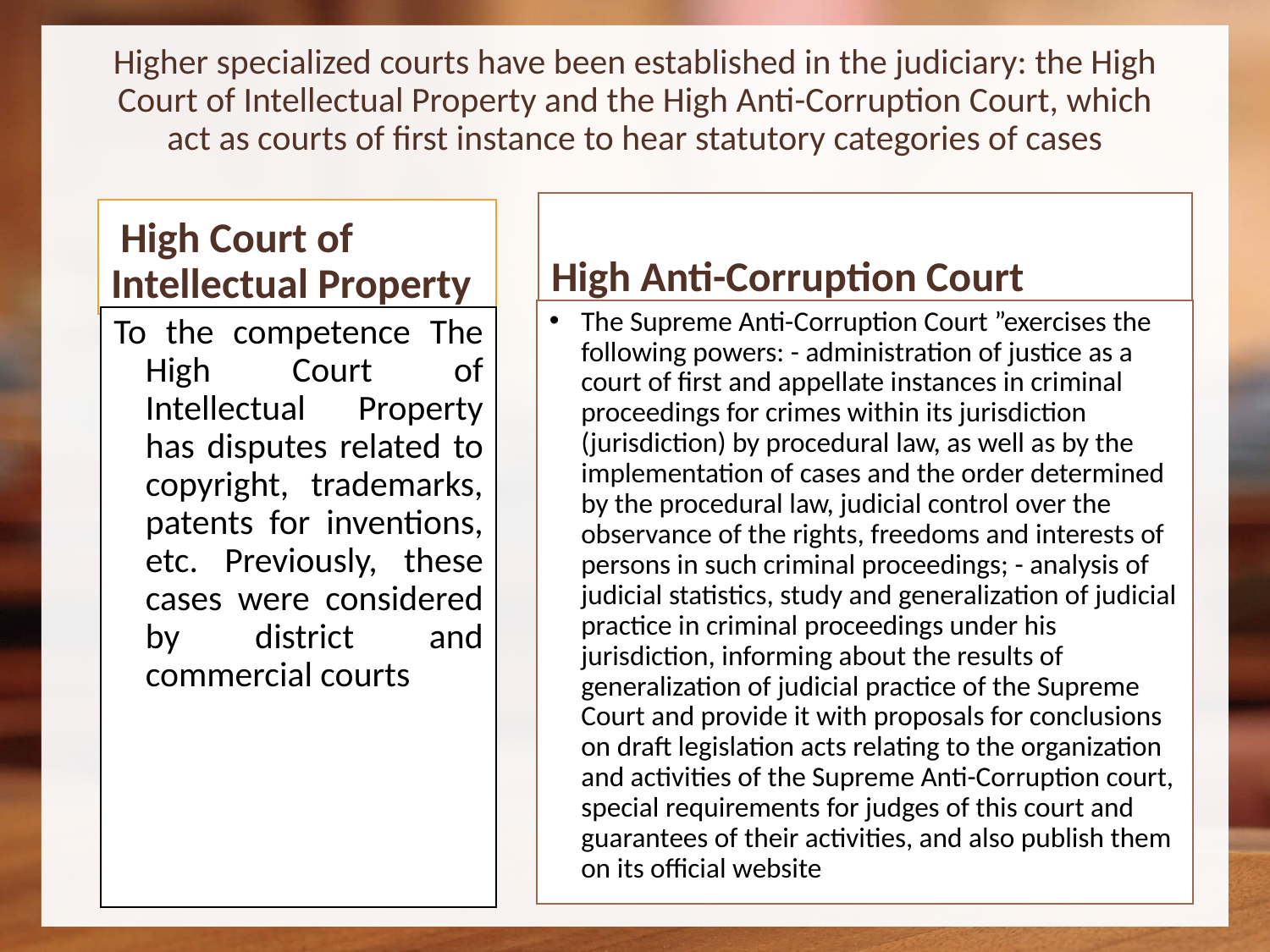

# Higher specialized courts have been established in the judiciary: the High Court of Intellectual Property and the High Anti-Corruption Court, which act as courts of first instance to hear statutory categories of cases
High Anti-Corruption Court
 High Court of Intellectual Property
The Supreme Anti-Corruption Court ”exercises the following powers: - administration of justice as a court of first and appellate instances in criminal proceedings for crimes within its jurisdiction (jurisdiction) by procedural law, as well as by the implementation of cases and the order determined by the procedural law, judicial control over the observance of the rights, freedoms and interests of persons in such criminal proceedings; - analysis of judicial statistics, study and generalization of judicial practice in criminal proceedings under his jurisdiction, informing about the results of generalization of judicial practice of the Supreme Court and provide it with proposals for conclusions on draft legislation acts relating to the organization and activities of the Supreme Anti-Corruption court, special requirements for judges of this court and guarantees of their activities, and also publish them on its official website
To the competence The High Court of Intellectual Property has disputes related to copyright, trademarks, patents for inventions, etc. Previously, these cases were considered by district and commercial courts